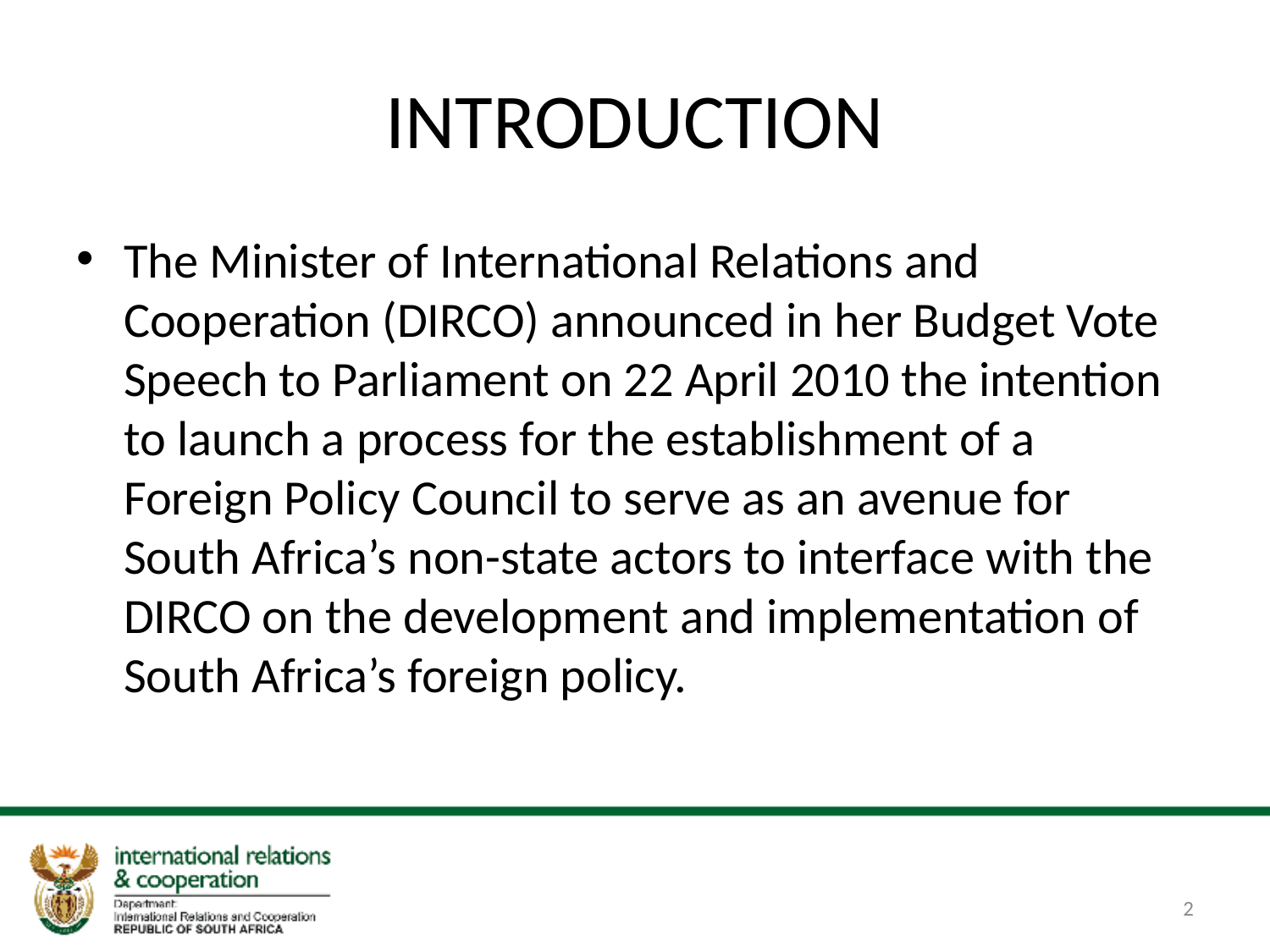

# INTRODUCTION
The Minister of International Relations and Cooperation (DIRCO) announced in her Budget Vote Speech to Parliament on 22 April 2010 the intention to launch a process for the establishment of a Foreign Policy Council to serve as an avenue for South Africa’s non-state actors to interface with the DIRCO on the development and implementation of South Africa’s foreign policy.

2